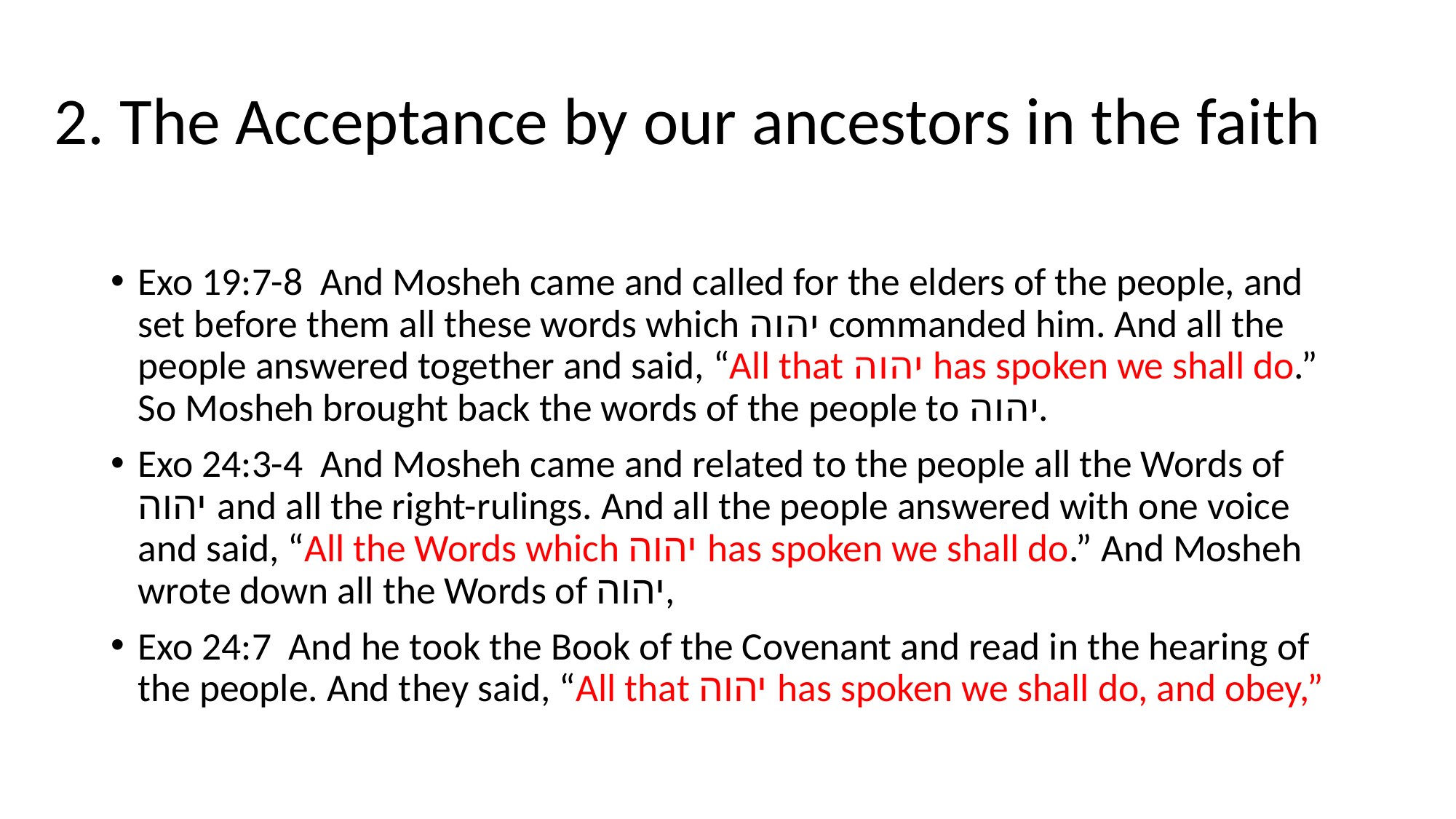

# 2. The Acceptance by our ancestors in the faith
Exo 19:7-8  And Mosheh came and called for the elders of the people, and set before them all these words which יהוה commanded him. And all the people answered together and said, “All that יהוה has spoken we shall do.” So Mosheh brought back the words of the people to יהוה.
Exo 24:3-4  And Mosheh came and related to the people all the Words of יהוה and all the right-rulings. And all the people answered with one voice and said, “All the Words which יהוה has spoken we shall do.” And Mosheh wrote down all the Words of יהוה,
Exo 24:7  And he took the Book of the Covenant and read in the hearing of the people. And they said, “All that יהוה has spoken we shall do, and obey,”